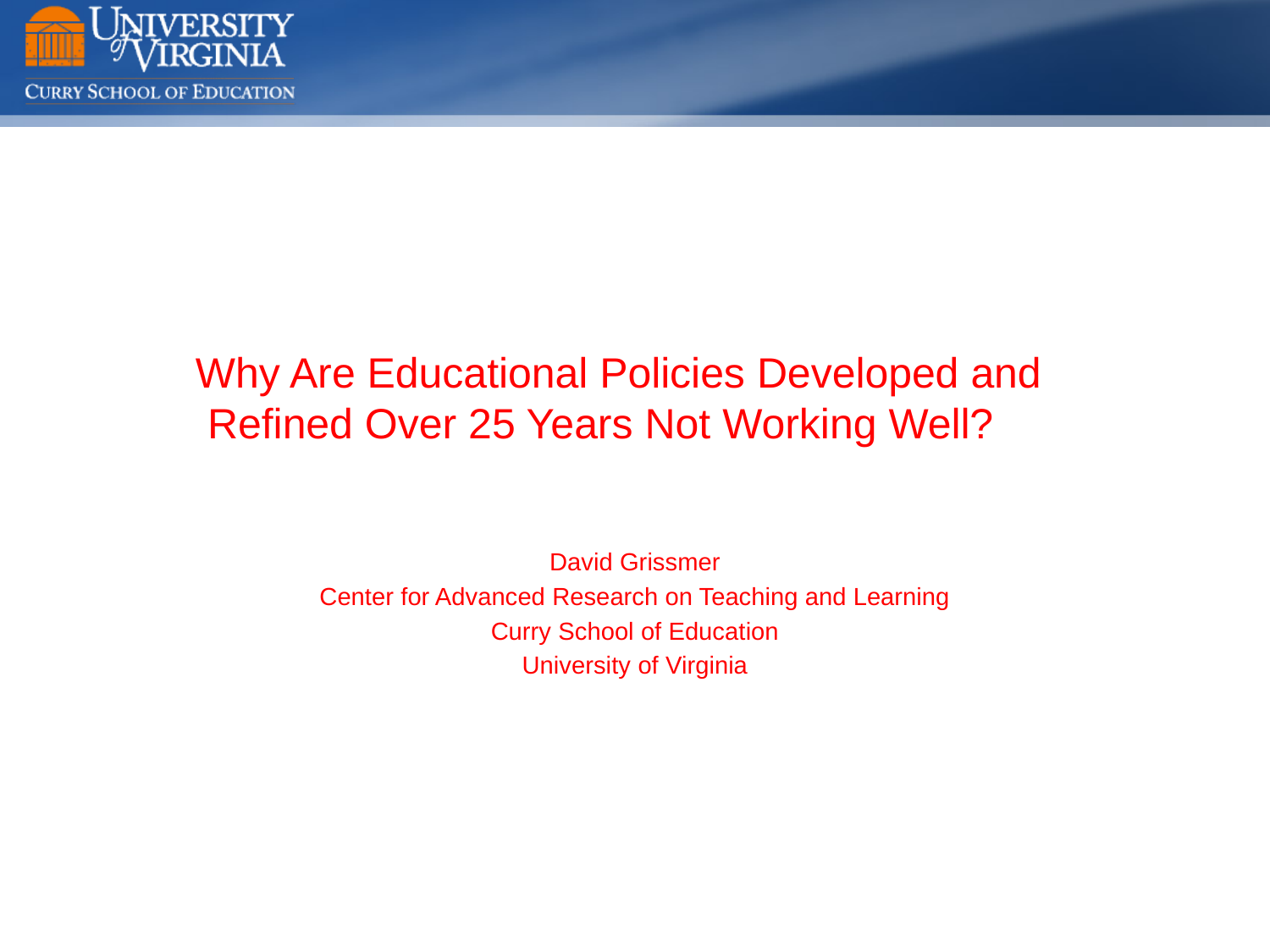

Why Are Educational Policies Developed and
Refined Over 25 Years Not Working Well?
David Grissmer
Center for Advanced Research on Teaching and Learning
Curry School of Education
University of Virginia